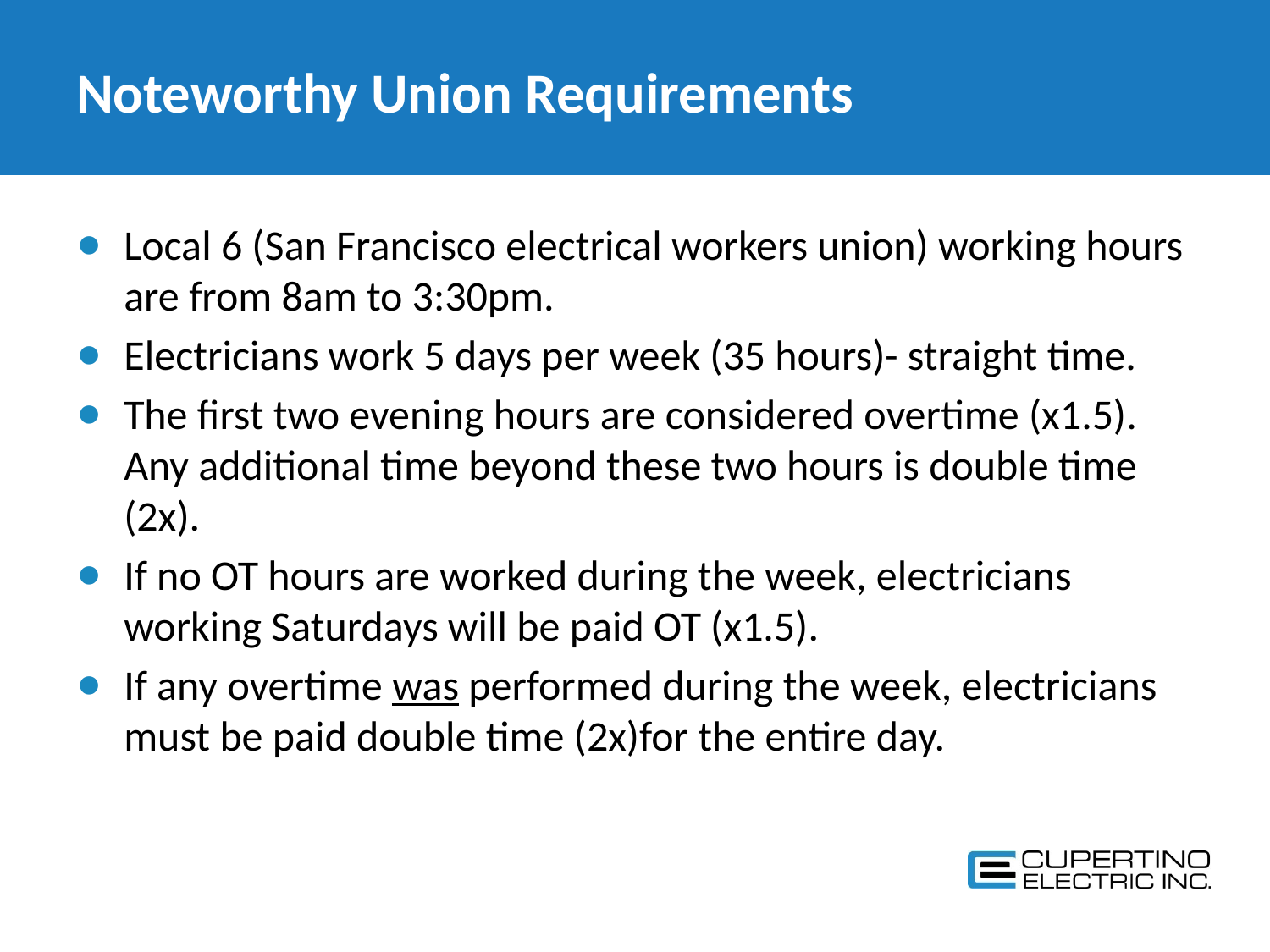

# Noteworthy Union Requirements
Local 6 (San Francisco electrical workers union) working hours are from 8am to 3:30pm.
Electricians work 5 days per week (35 hours)- straight time.
The first two evening hours are considered overtime (x1.5).  Any additional time beyond these two hours is double time (2x).
If no OT hours are worked during the week, electricians working Saturdays will be paid OT (x1.5).
If any overtime was performed during the week, electricians must be paid double time (2x)for the entire day.